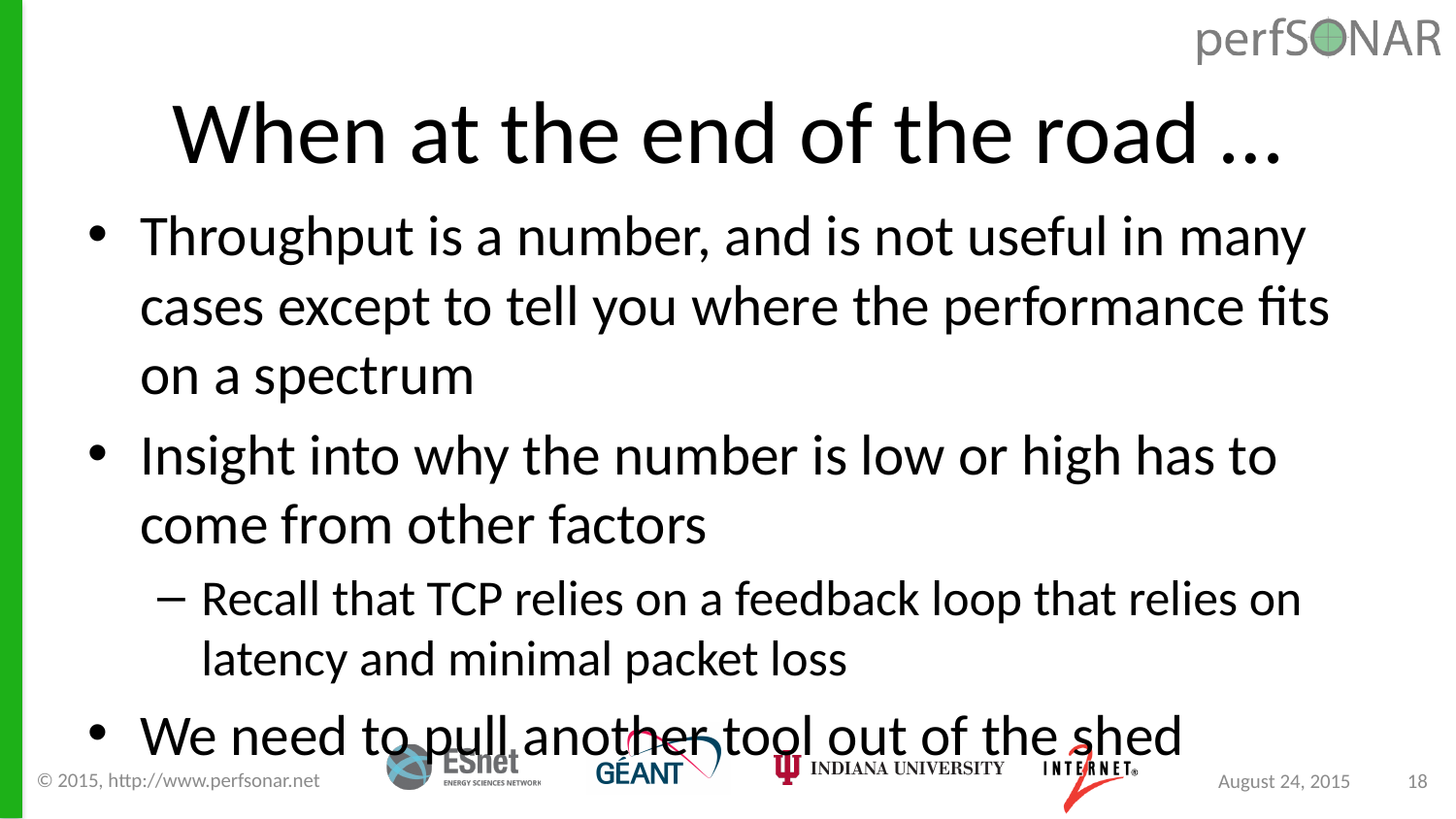

# When at the end of the road …
Throughput is a number, and is not useful in many cases except to tell you where the performance fits on a spectrum
Insight into why the number is low or high has to come from other factors
Recall that TCP relies on a feedback loop that relies on latency and minimal packet loss
We need to pull another tool out of the shed

© 2015, http://www.perfsonar.net
August 24, 2015
18